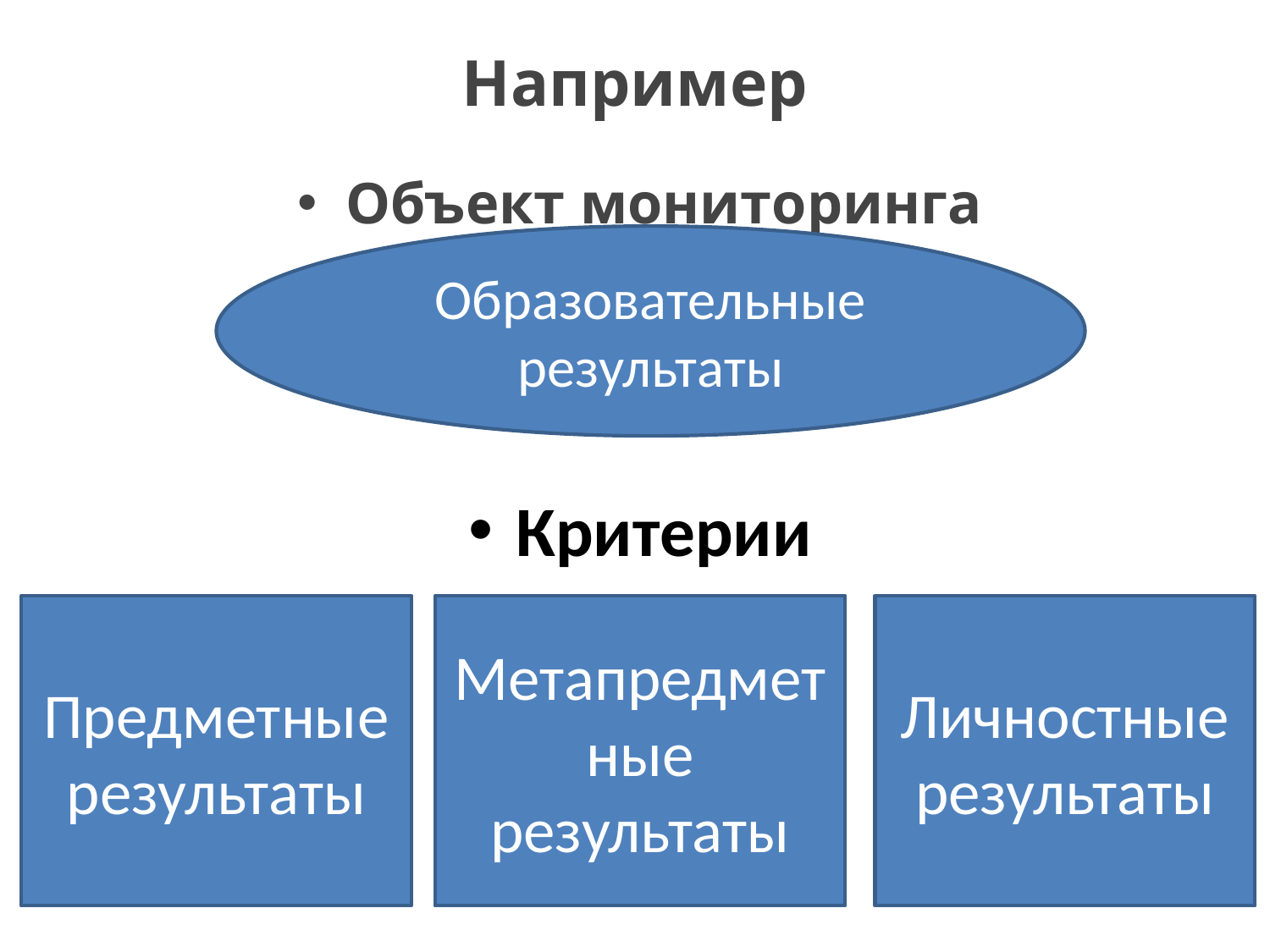

# Например
Объект мониторинга

Критерии

Образовательные результаты
Предметные результаты
Метапредметные результаты
Личностные результаты